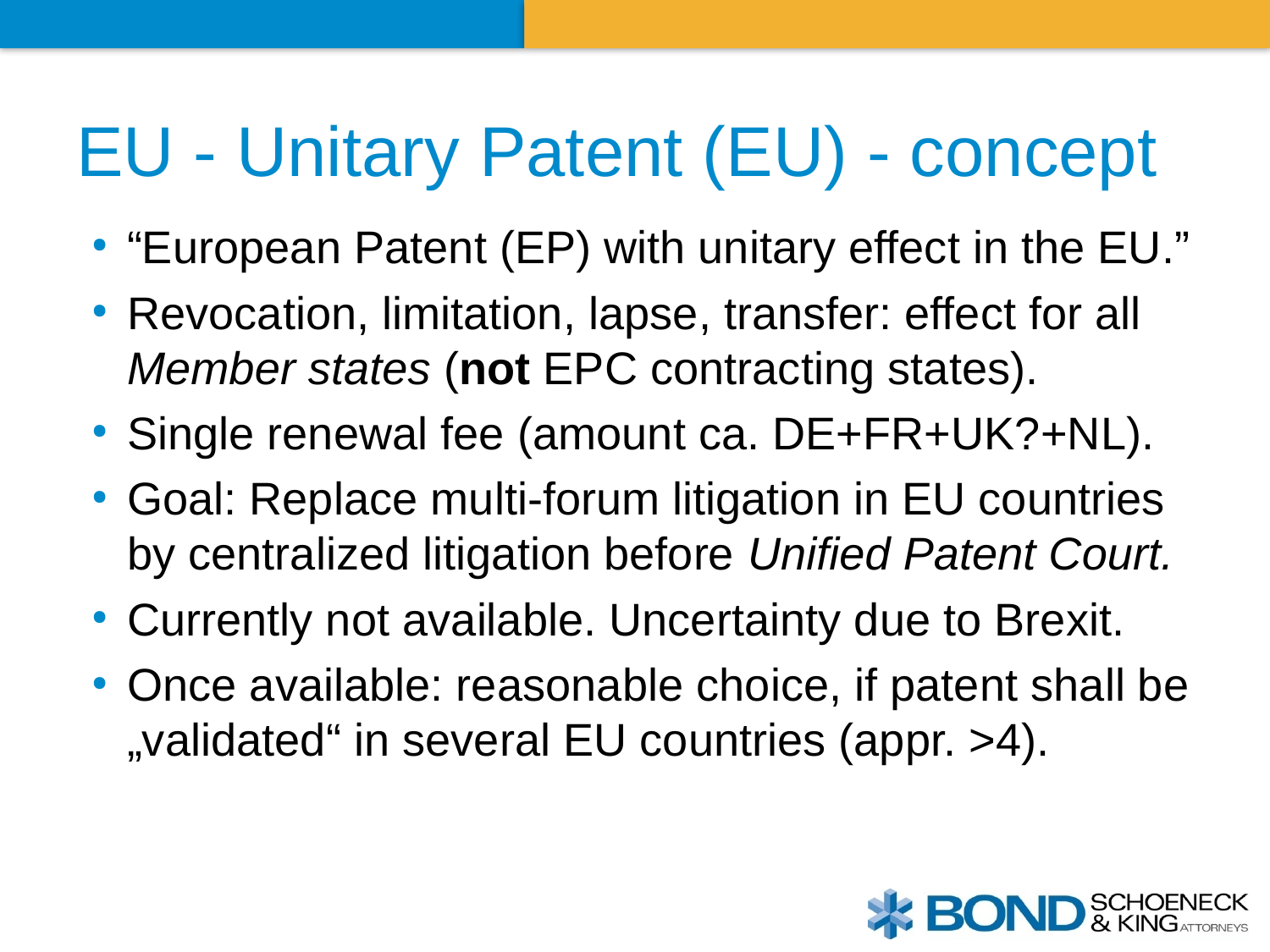

# EU - Unitary Patent (EU) - concept
“European Patent (EP) with unitary effect in the EU.”
Revocation, limitation, lapse, transfer: effect for all Member states (not EPC contracting states).
Single renewal fee (amount ca. DE+FR+UK?+NL).
Goal: Replace multi-forum litigation in EU countries by centralized litigation before Unified Patent Court.
Currently not available. Uncertainty due to Brexit.
Once available: reasonable choice, if patent shall be „validated“ in several EU countries (appr. >4).